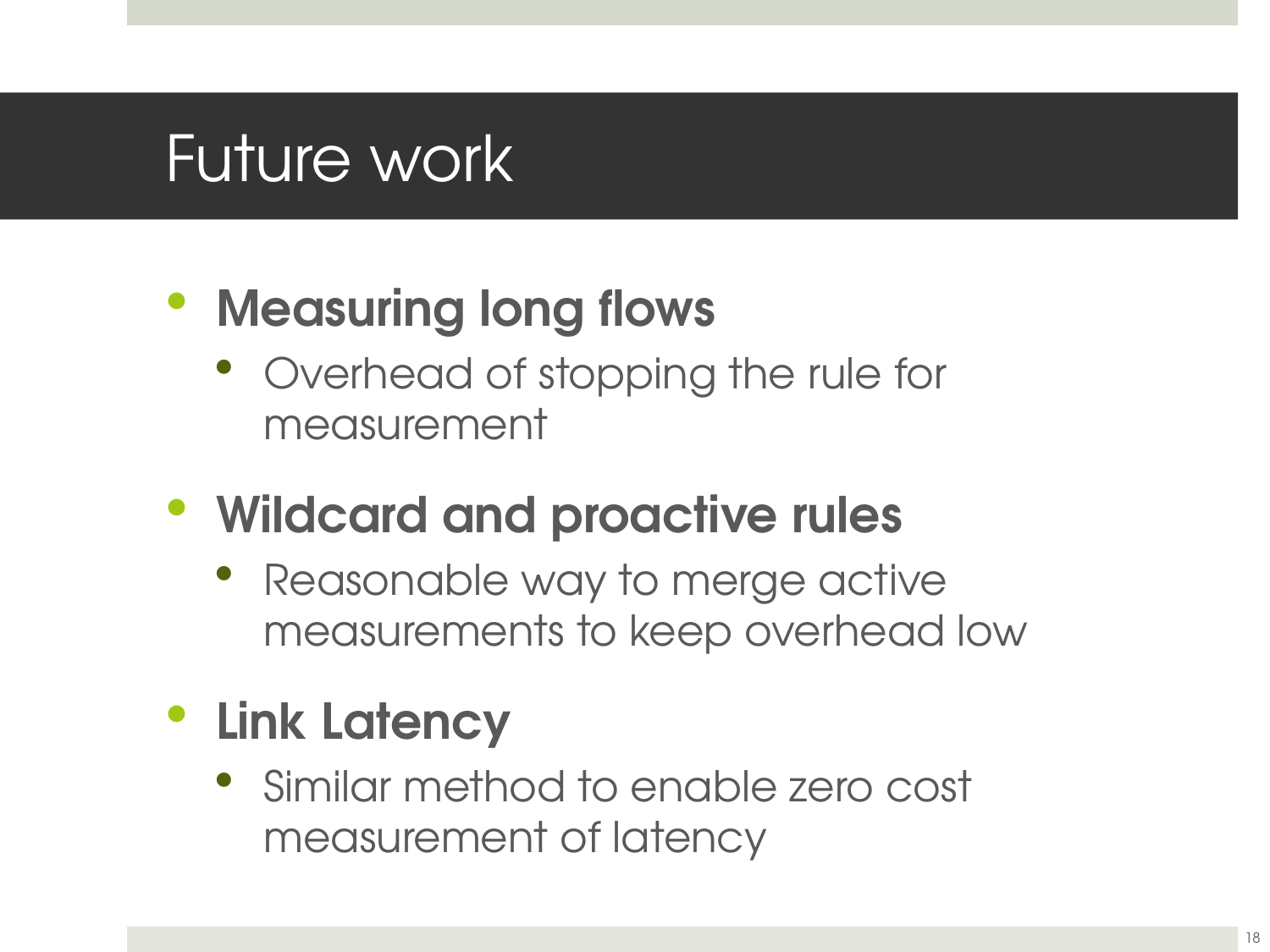

# Future work
Measuring long flows
Overhead of stopping the rule for measurement
Wildcard and proactive rules
Reasonable way to merge active measurements to keep overhead low
Link Latency
Similar method to enable zero cost measurement of latency
18